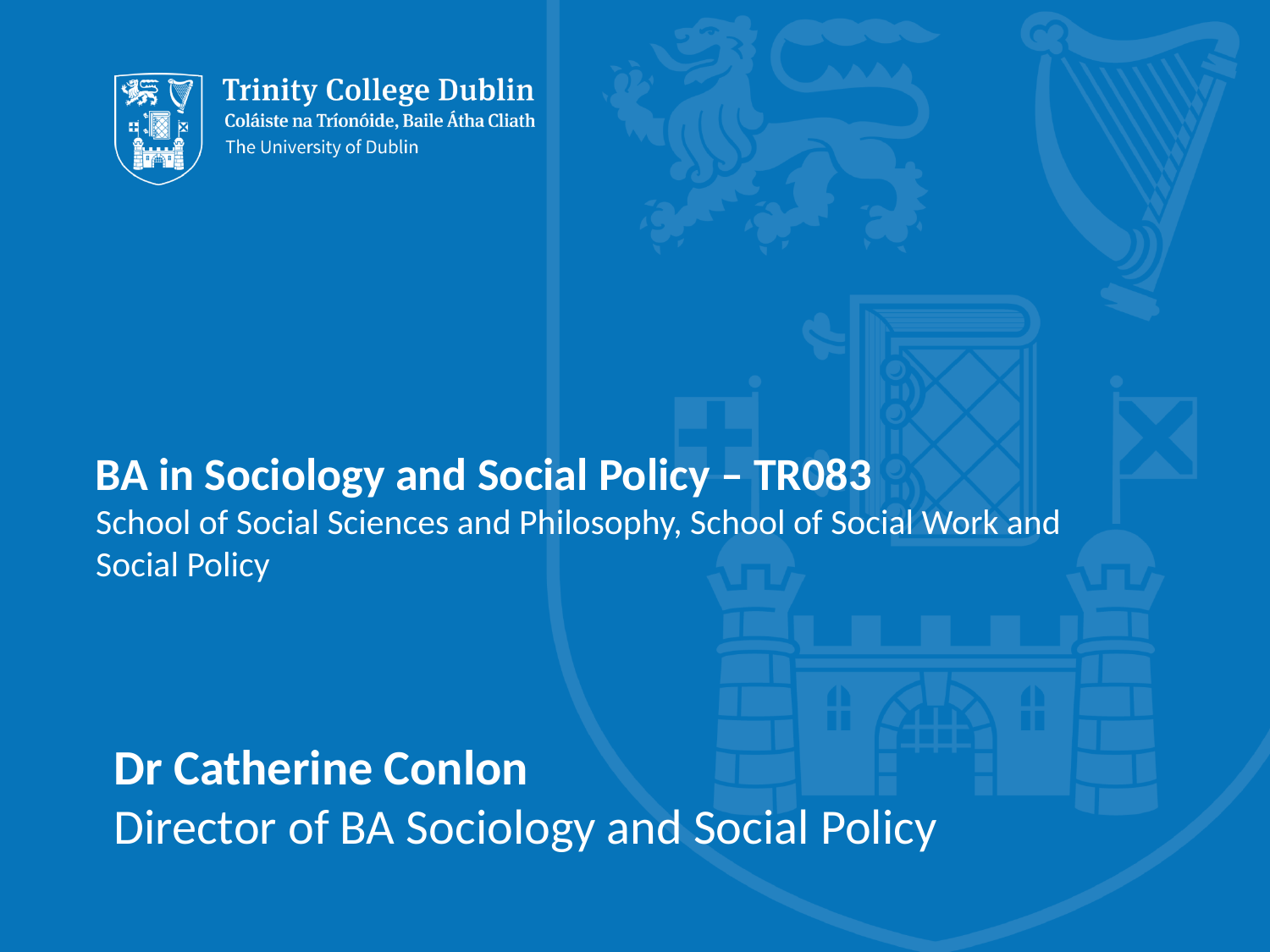

# BA in Sociology and Social Policy – TR083
School of Social Sciences and Philosophy, School of Social Work and Social Policy
Dr Catherine Conlon
Director of BA Sociology and Social Policy